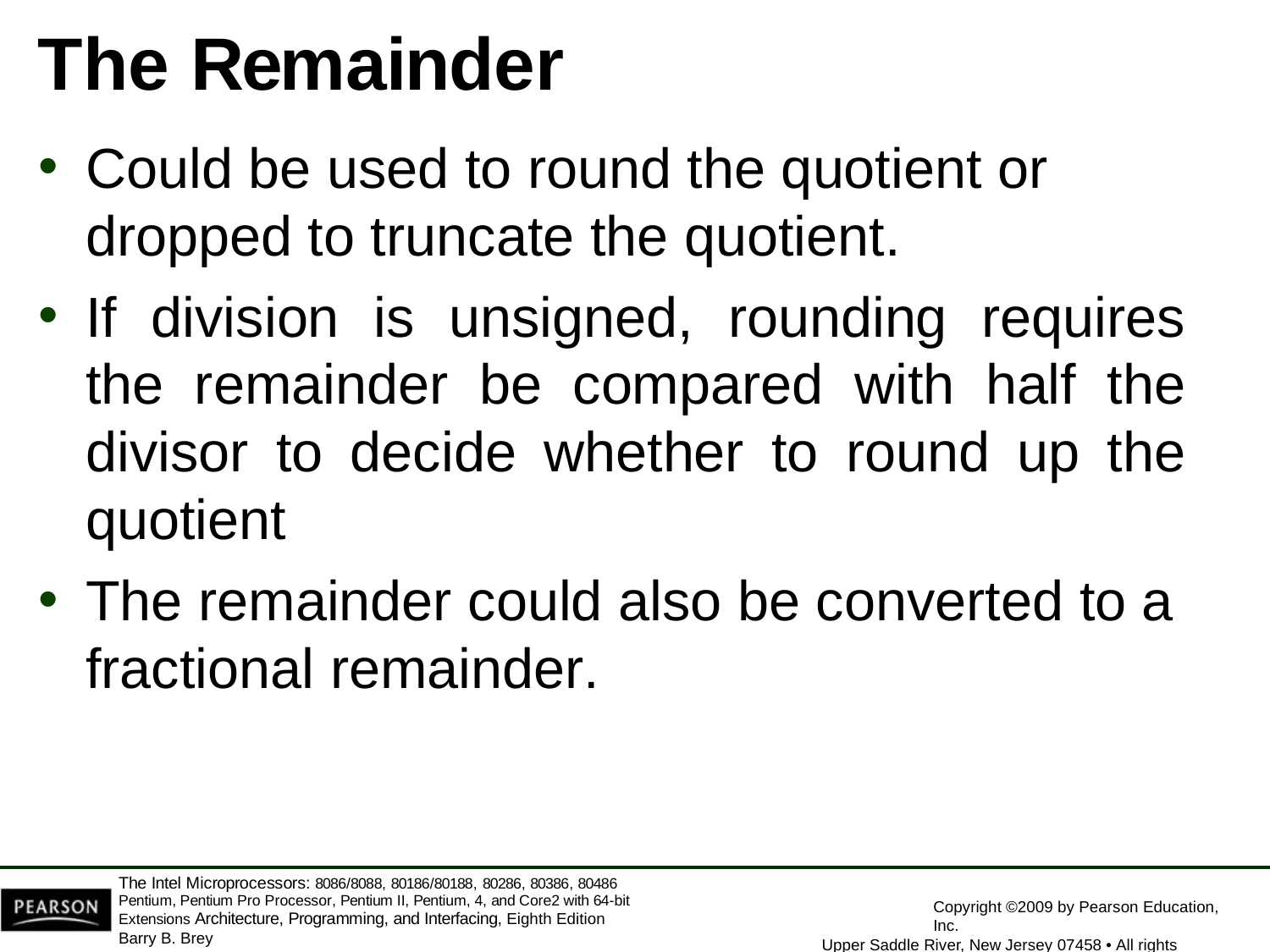

# The Remainder
Could be used to round the quotient or
dropped to truncate the quotient.

If division is unsigned, rounding requires the remainder be compared with half the divisor to decide whether to round up the quotient

The remainder could also be converted to a
fractional remainder.
The Intel Microprocessors: 8086/8088, 80186/80188, 80286, 80386, 80486 Pentium, Pentium Pro Processor, Pentium II, Pentium, 4, and Core2 with 64-bit Extensions Architecture, Programming, and Interfacing, Eighth Edition
Barry B. Brey

Copyright ©2009 by Pearson Education, Inc.
Upper Saddle River, New Jersey 07458 • All rights reserved.